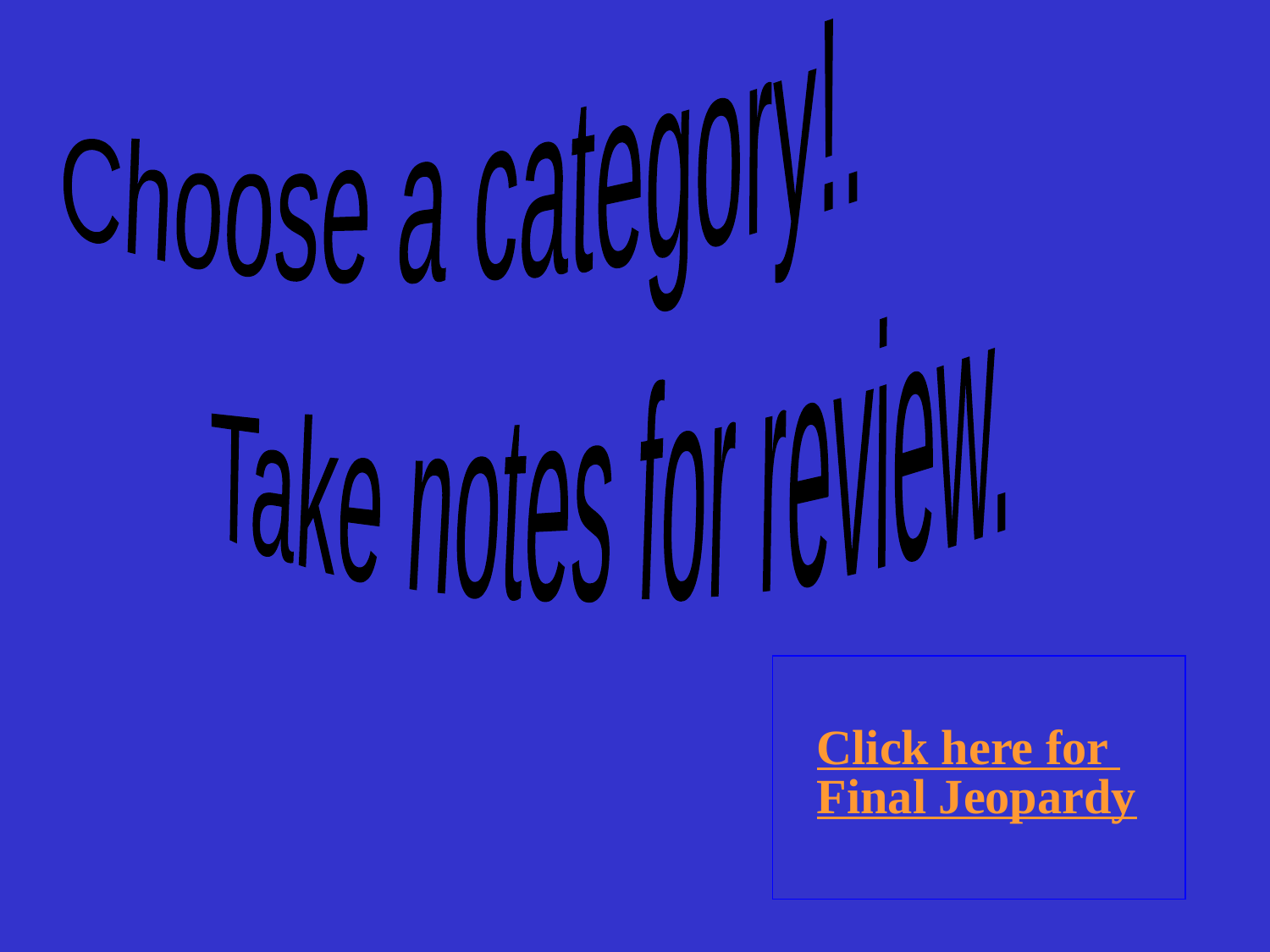

Choose a category!.
Take notes for review.

Click here for Final Jeopardy